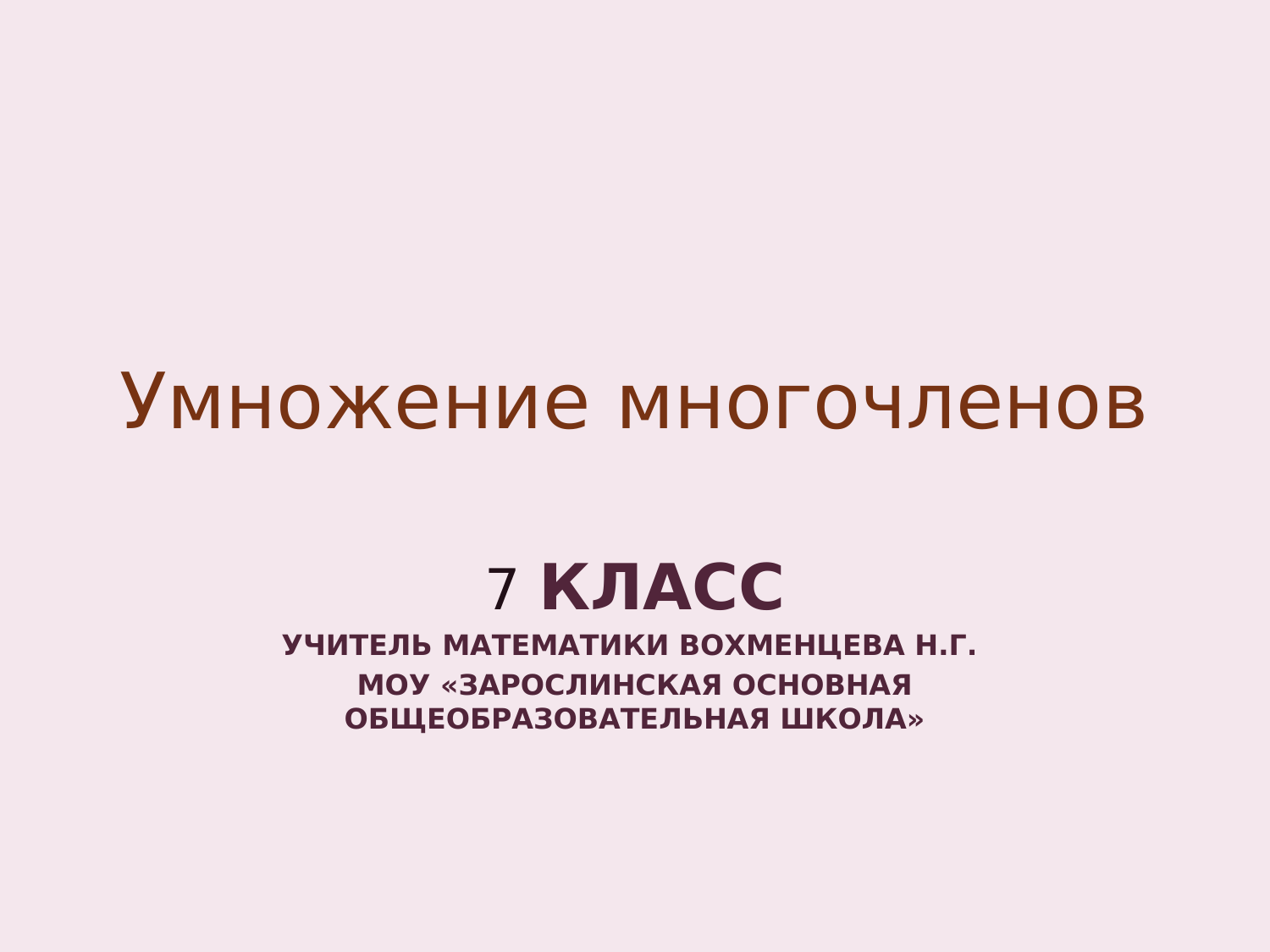

# Умножение многочленов
7 класс
Учитель математики Вохменцева Н.Г.
МОУ «Зарослинская основная общеобразовательная школа»